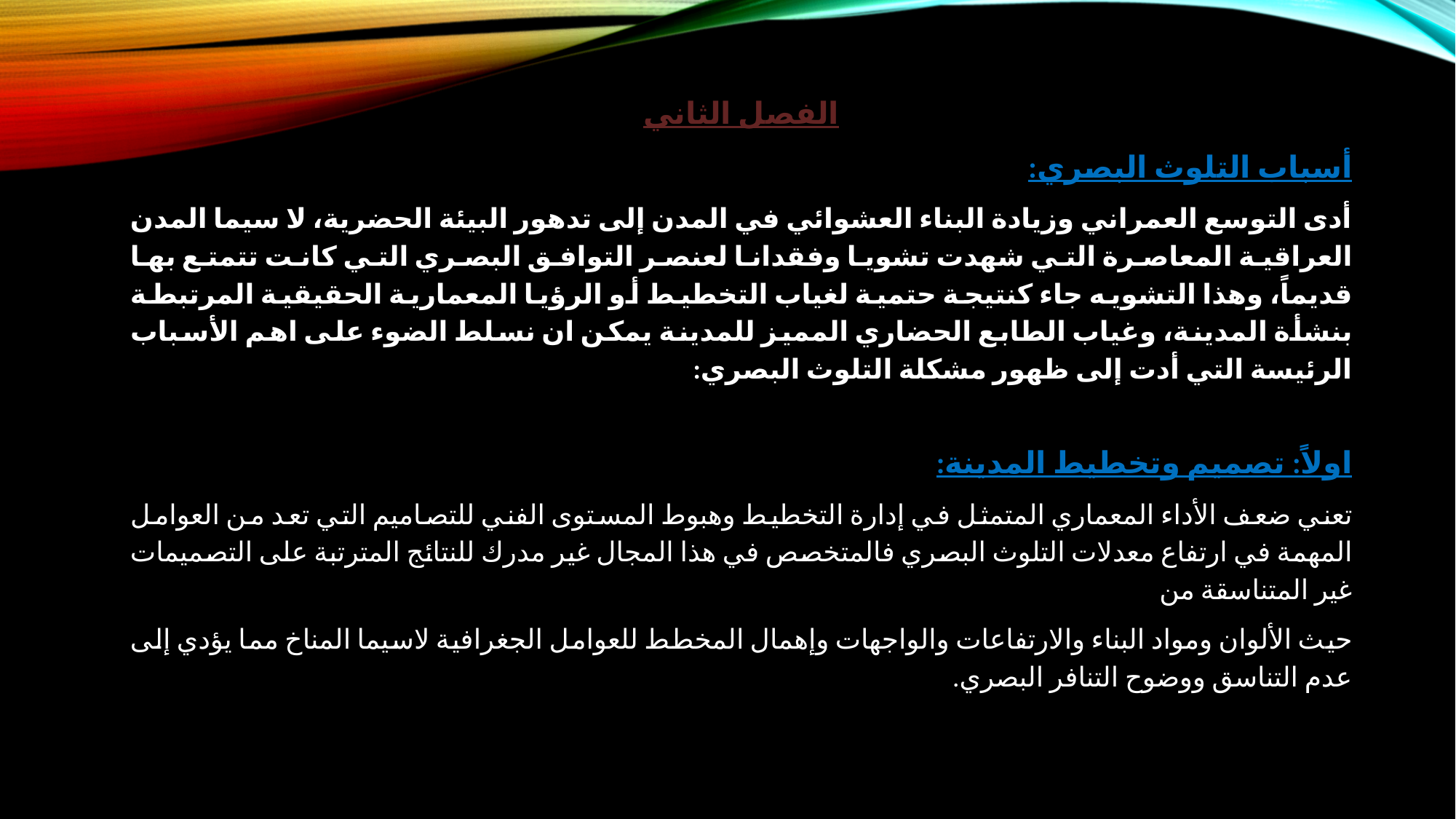

الفصل الثاني
أسباب التلوث البصري:
أدى التوسع العمراني وزيادة البناء العشوائي في المدن إلى تدهور البيئة الحضرية، لا سيما المدن العراقية المعاصرة التي شهدت تشويا وفقدانا لعنصر التوافق البصري التي كانت تتمتع بها قديماً، وهذا التشويه جاء كنتيجة حتمية لغياب التخطيط أو الرؤيا المعمارية الحقيقية المرتبطة بنشأة المدينة، وغياب الطابع الحضاري المميز للمدينة يمكن ان نسلط الضوء على اهم الأسباب الرئيسة التي أدت إلى ظهور مشكلة التلوث البصري:

اولاً: تصميم وتخطيط المدينة:
تعني ضعف الأداء المعماري المتمثل في إدارة التخطيط وهبوط المستوى الفني للتصاميم التي تعد من العوامل المهمة في ارتفاع معدلات التلوث البصري فالمتخصص في هذا المجال غير مدرك للنتائج المترتبة على التصميمات غير المتناسقة من
حيث الألوان ومواد البناء والارتفاعات والواجهات وإهمال المخطط للعوامل الجغرافية لاسيما المناخ مما يؤدي إلى عدم التناسق ووضوح التنافر البصري.